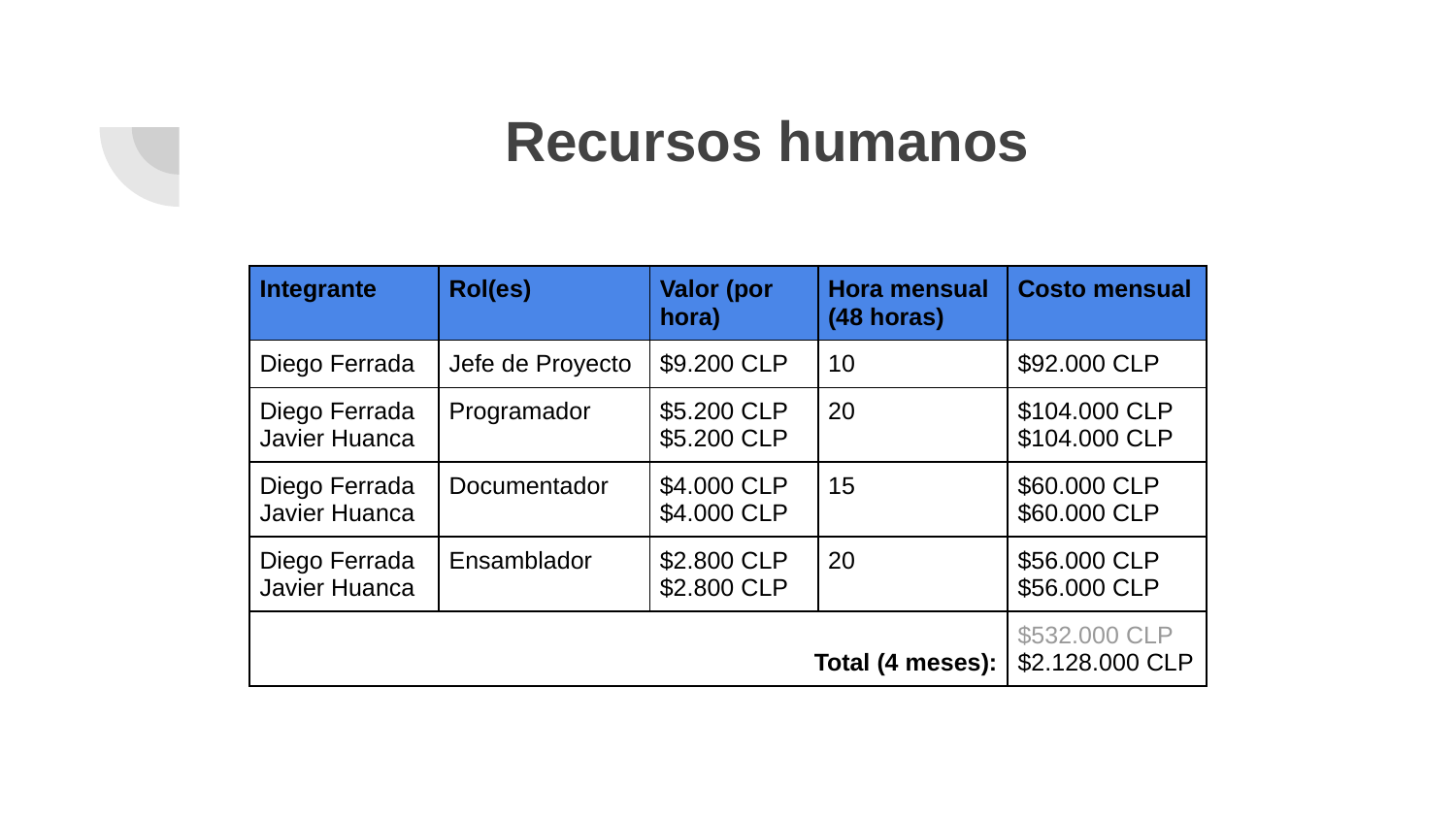

# Recursos humanos
| Integrante | Rol(es) | Valor (por hora) | Hora mensual (48 horas) | Costo mensual |
| --- | --- | --- | --- | --- |
| Diego Ferrada | Jefe de Proyecto | $9.200 CLP | 10 | $92.000 CLP |
| Diego Ferrada Javier Huanca | Programador | $5.200 CLP $5.200 CLP | 20 | $104.000 CLP $104.000 CLP |
| Diego Ferrada Javier Huanca | Documentador | $4.000 CLP $4.000 CLP | 15 | $60.000 CLP $60.000 CLP |
| Diego Ferrada Javier Huanca | Ensamblador | $2.800 CLP $2.800 CLP | 20 | $56.000 CLP $56.000 CLP |
| Total (4 meses): |  |  |  | $532.000 CLP $2.128.000 CLP |